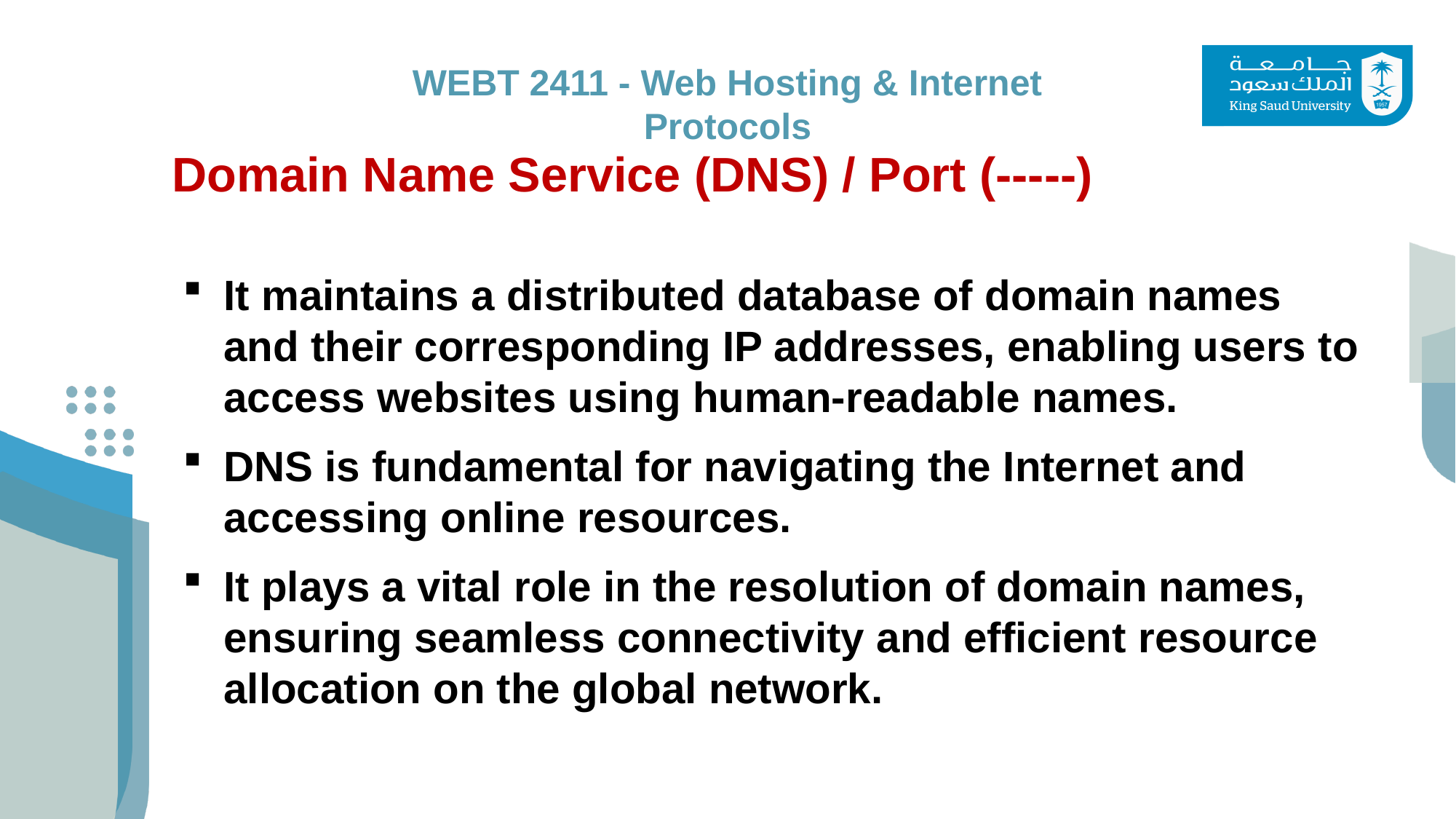

Domain Name Service (DNS) / Port (-----)
It maintains a distributed database of domain names and their corresponding IP addresses, enabling users to access websites using human-readable names.
DNS is fundamental for navigating the Internet and accessing online resources.
It plays a vital role in the resolution of domain names, ensuring seamless connectivity and efficient resource allocation on the global network.
27